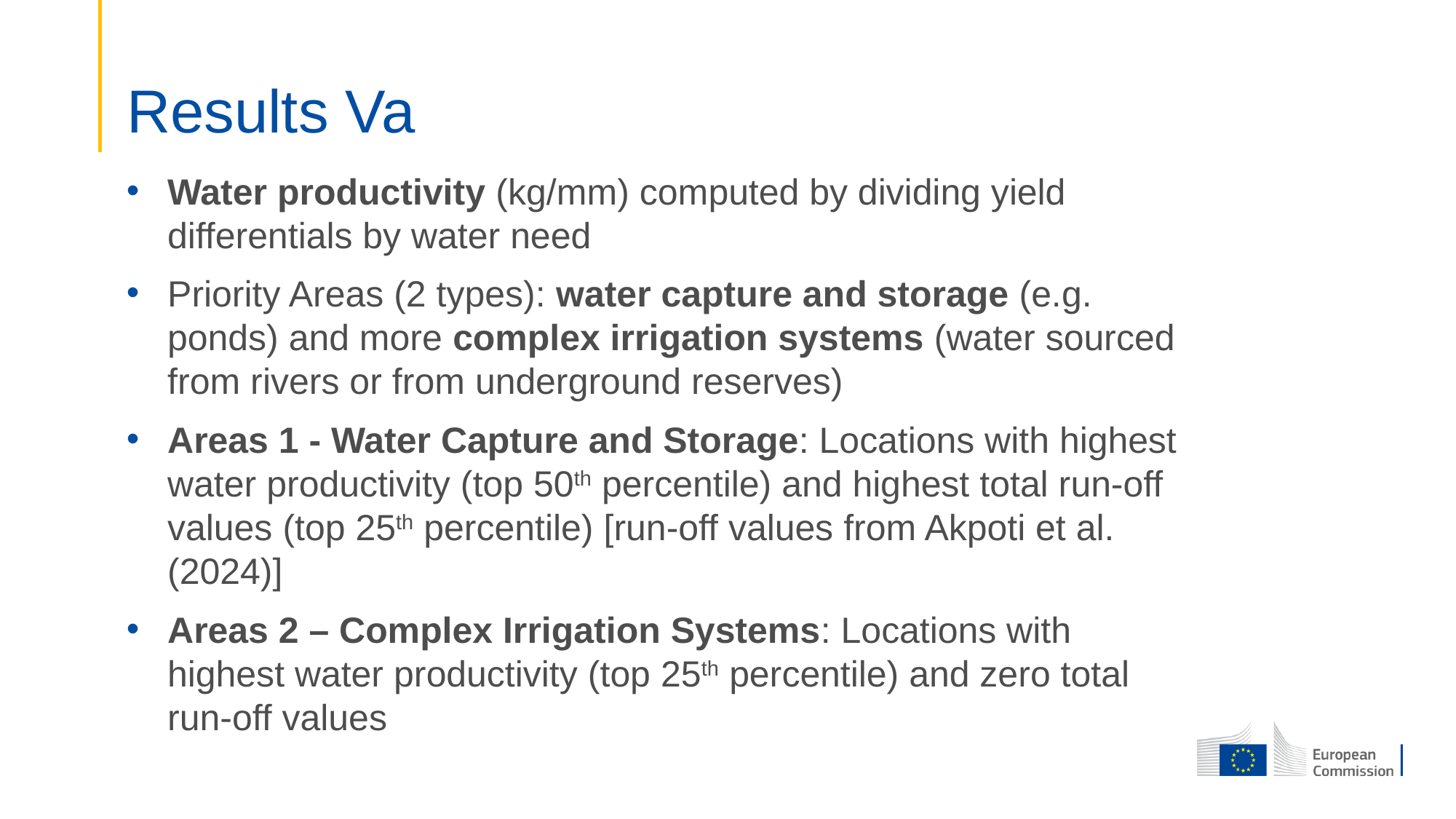

# Results Va
Water productivity (kg/mm) computed by dividing yield differentials by water need
Priority Areas (2 types): water capture and storage (e.g. ponds) and more complex irrigation systems (water sourced from rivers or from underground reserves)
Areas 1 - Water Capture and Storage: Locations with highest water productivity (top 50th percentile) and highest total run-off values (top 25th percentile) [run-off values from Akpoti et al. (2024)]
Areas 2 – Complex Irrigation Systems: Locations with highest water productivity (top 25th percentile) and zero total run-off values